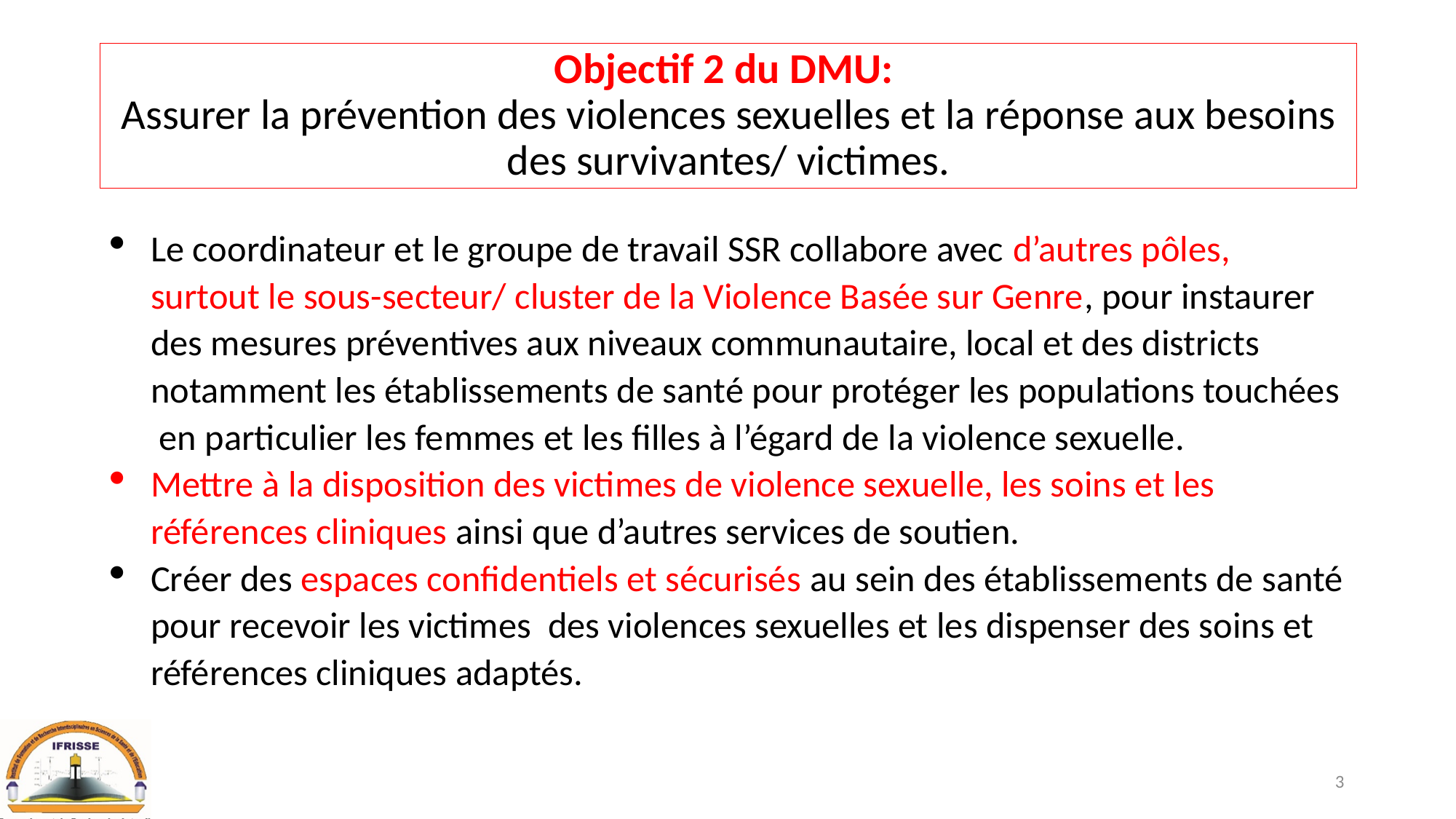

# Objectif 2 du DMU: Assurer la prévention des violences sexuelles et la réponse aux besoins des survivantes/ victimes.
Le coordinateur et le groupe de travail SSR collabore avec d’autres pôles, surtout le sous-secteur/ cluster de la Violence Basée sur Genre, pour instaurer des mesures préventives aux niveaux communautaire, local et des districts notamment les établissements de santé pour protéger les populations touchées  en particulier les femmes et les filles à l’égard de la violence sexuelle.
Mettre à la disposition des victimes de violence sexuelle, les soins et les références cliniques ainsi que d’autres services de soutien.
Créer des espaces confidentiels et sécurisés au sein des établissements de santé pour recevoir les victimes  des violences sexuelles et les dispenser des soins et références cliniques adaptés.

3